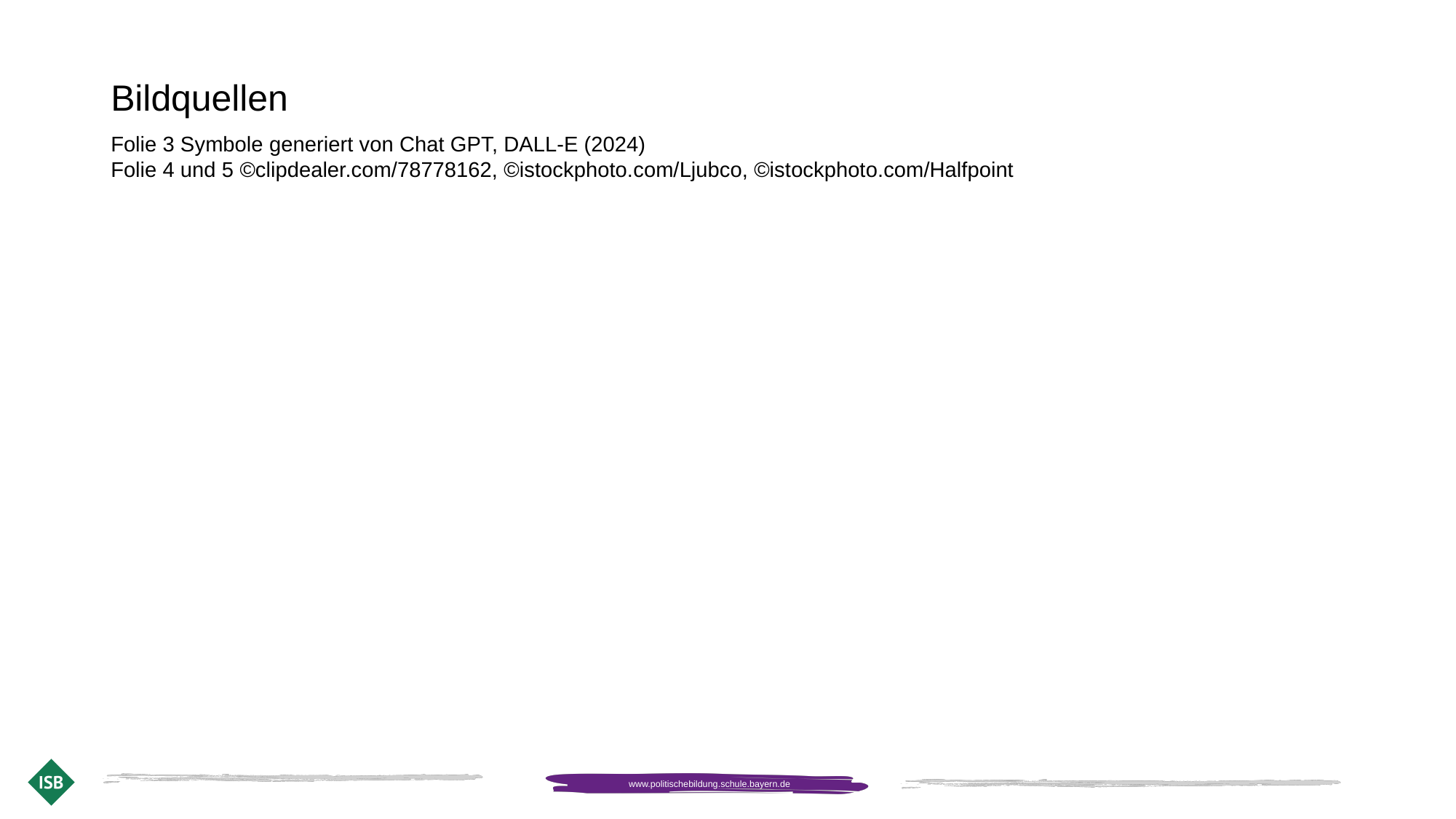

# Bildquellen
Folie 3 Symbole generiert von Chat GPT, DALL-E (2024)
Folie 4 und 5 ©clipdealer.com/78778162, ©istockphoto.com/Ljubco, ©istockphoto.com/Halfpoint